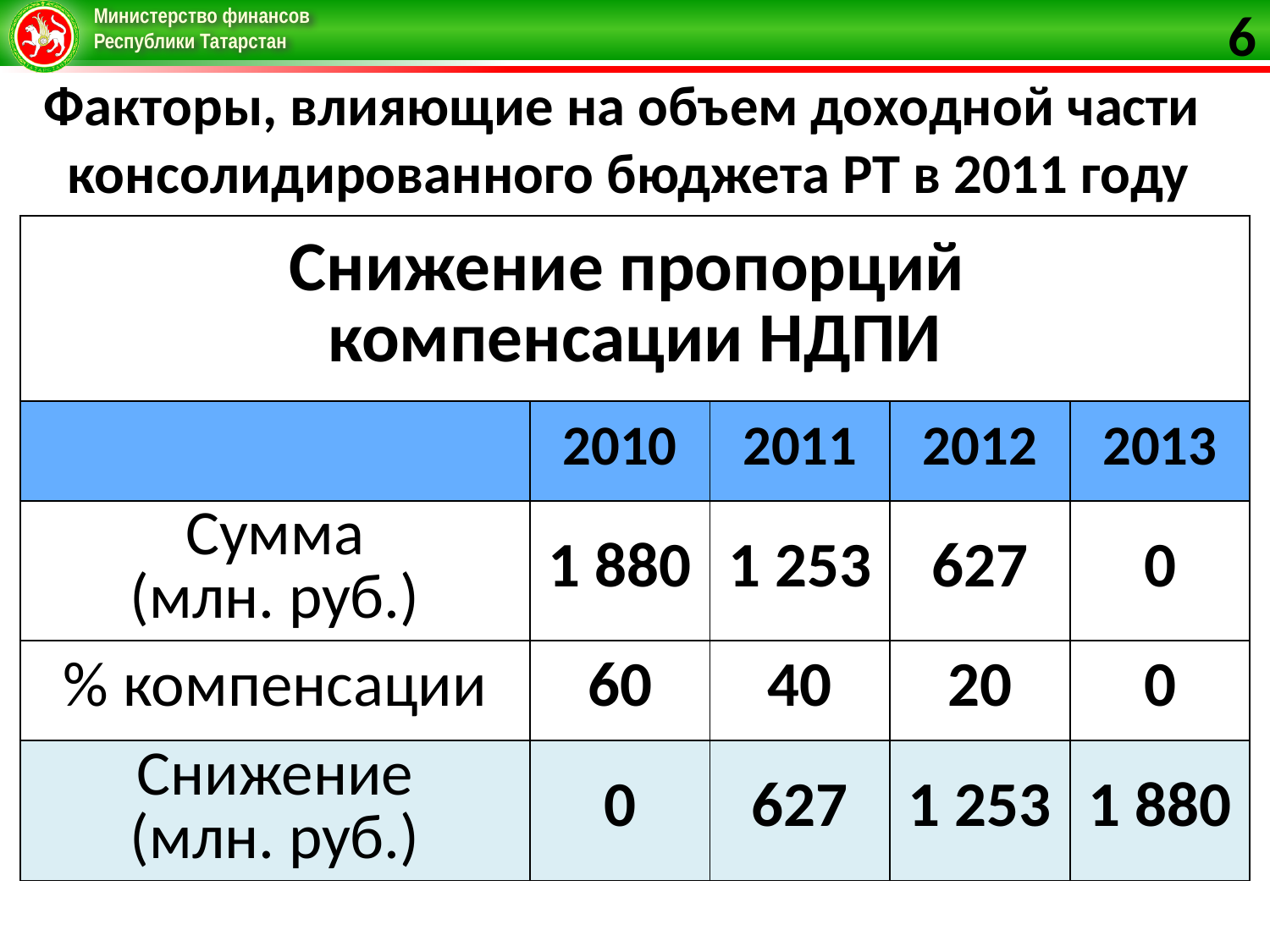

6
Факторы, влияющие на объем доходной части  консолидированного бюджета РТ в 2011 году
| Снижение пропорций компенсации НДПИ |  |  |  |  |
| --- | --- | --- | --- | --- |
|  | 2010 | 2011 | 2012 | 2013 |
| Сумма (млн. руб.) | 1 880 | 1 253 | 627 | 0 |
| % компенсации | 60 | 40 | 20 | 0 |
| Снижение (млн. руб.) | 0 | 627 | 1 253 | 1 880 |